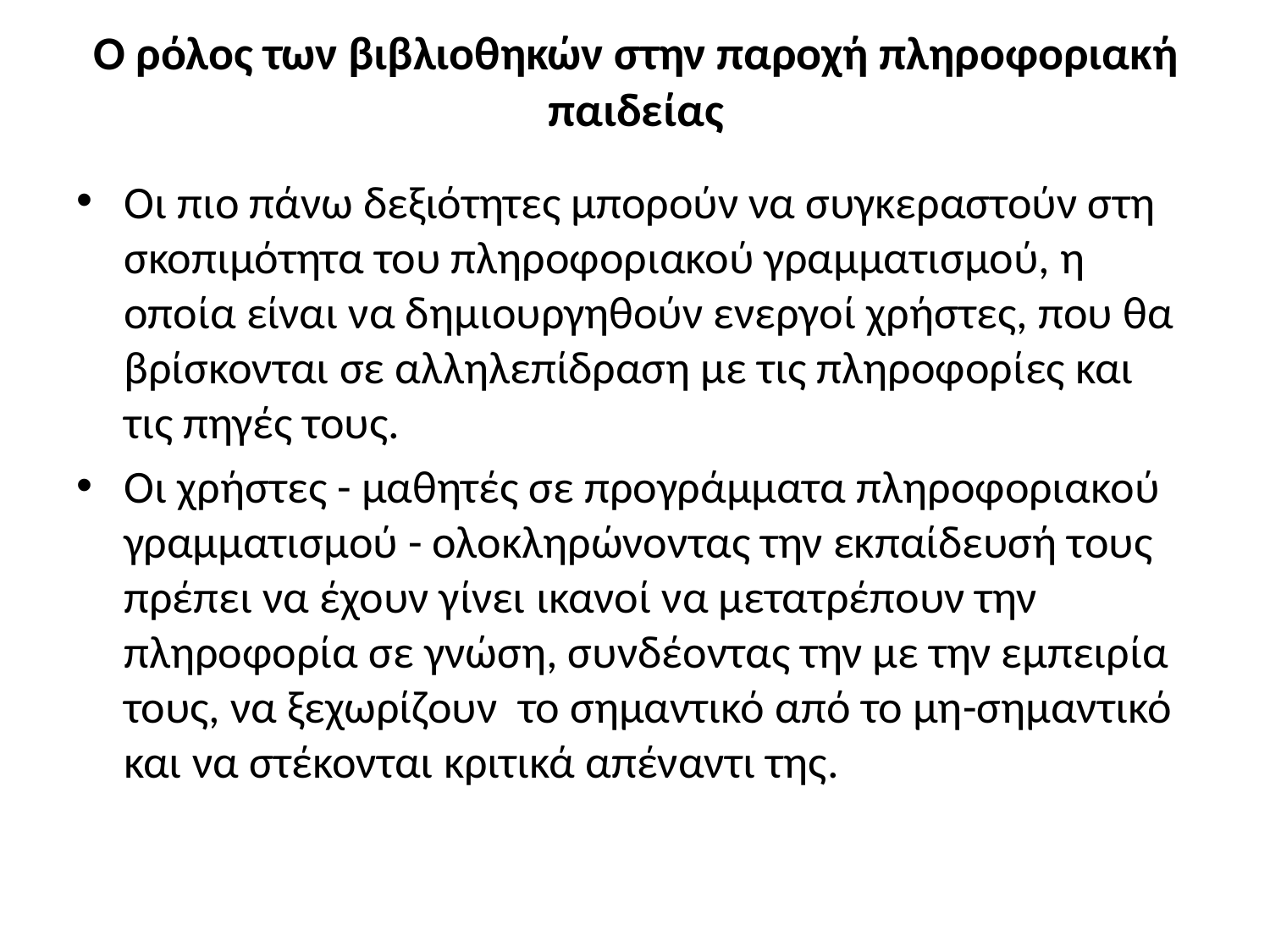

# Ο ρόλος των βιβλιοθηκών στην παροχή πληροφοριακή παιδείας
Οι πιο πάνω δεξιότητες μπορούν να συγκεραστούν στη σκοπιμότητα του πληροφοριακού γραμματισμού, η οποία είναι να δημιουργηθούν ενεργοί χρήστες, που θα βρίσκονται σε αλληλεπίδραση με τις πληροφορίες και τις πηγές τους.
Οι χρήστες - μαθητές σε προγράμματα πληροφοριακού γραμματισμού - ολοκληρώνοντας την εκπαίδευσή τους πρέπει να έχουν γίνει ικανοί να μετατρέπουν την πληροφορία σε γνώση, συνδέοντας την με την εμπειρία τους, να ξεχωρίζουν  το σημαντικό από το μη-σημαντικό και να στέκονται κριτικά απέναντι της.